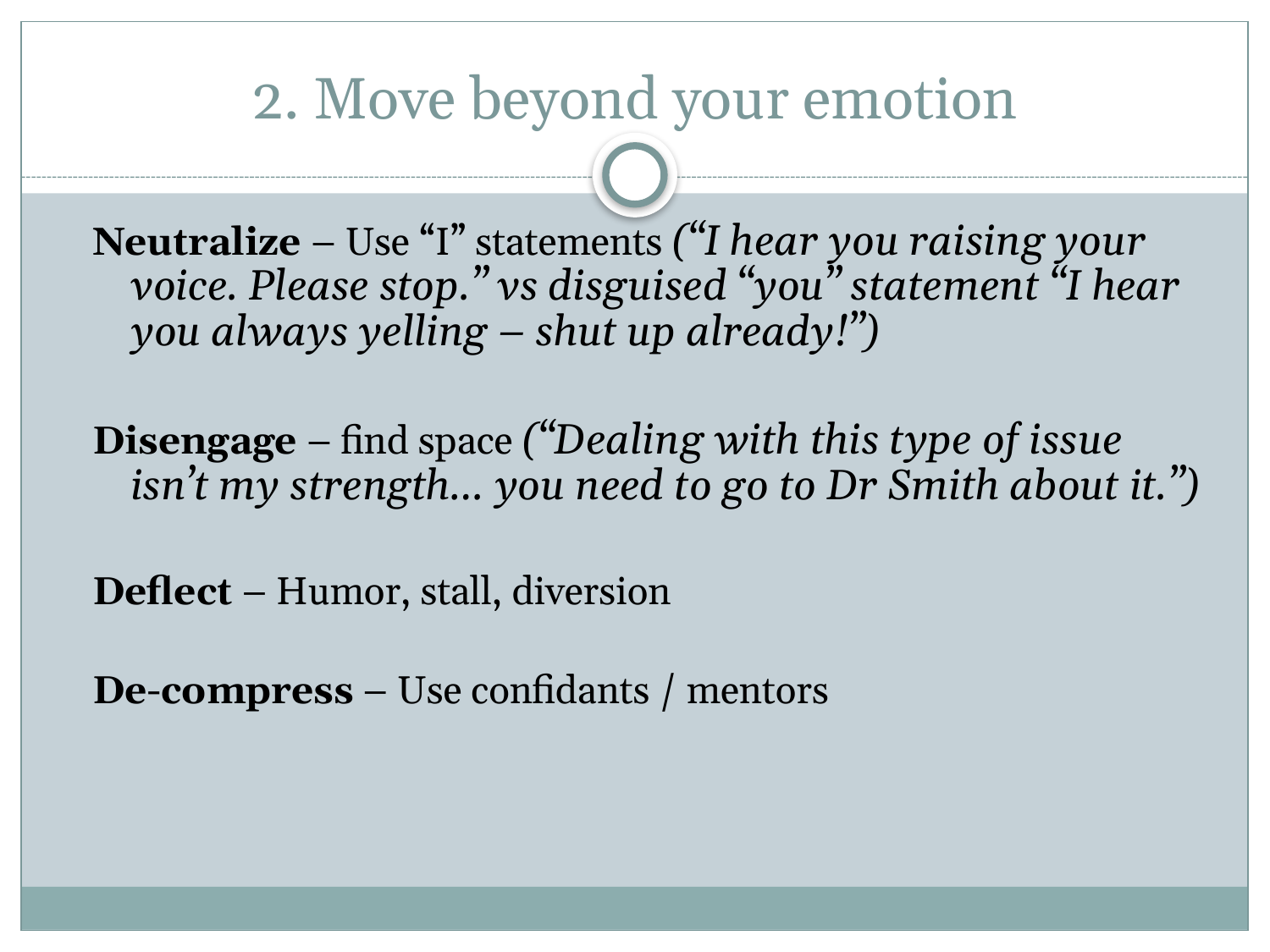

# 2. Move beyond your emotion
Neutralize – Use “I” statements (“I hear you raising your voice. Please stop.” vs disguised “you” statement “I hear you always yelling – shut up already!”)

Disengage – find space (“Dealing with this type of issue isn’t my strength… you need to go to Dr Smith about it.”)

Deflect – Humor, stall, diversion

De-compress – Use confidants / mentors